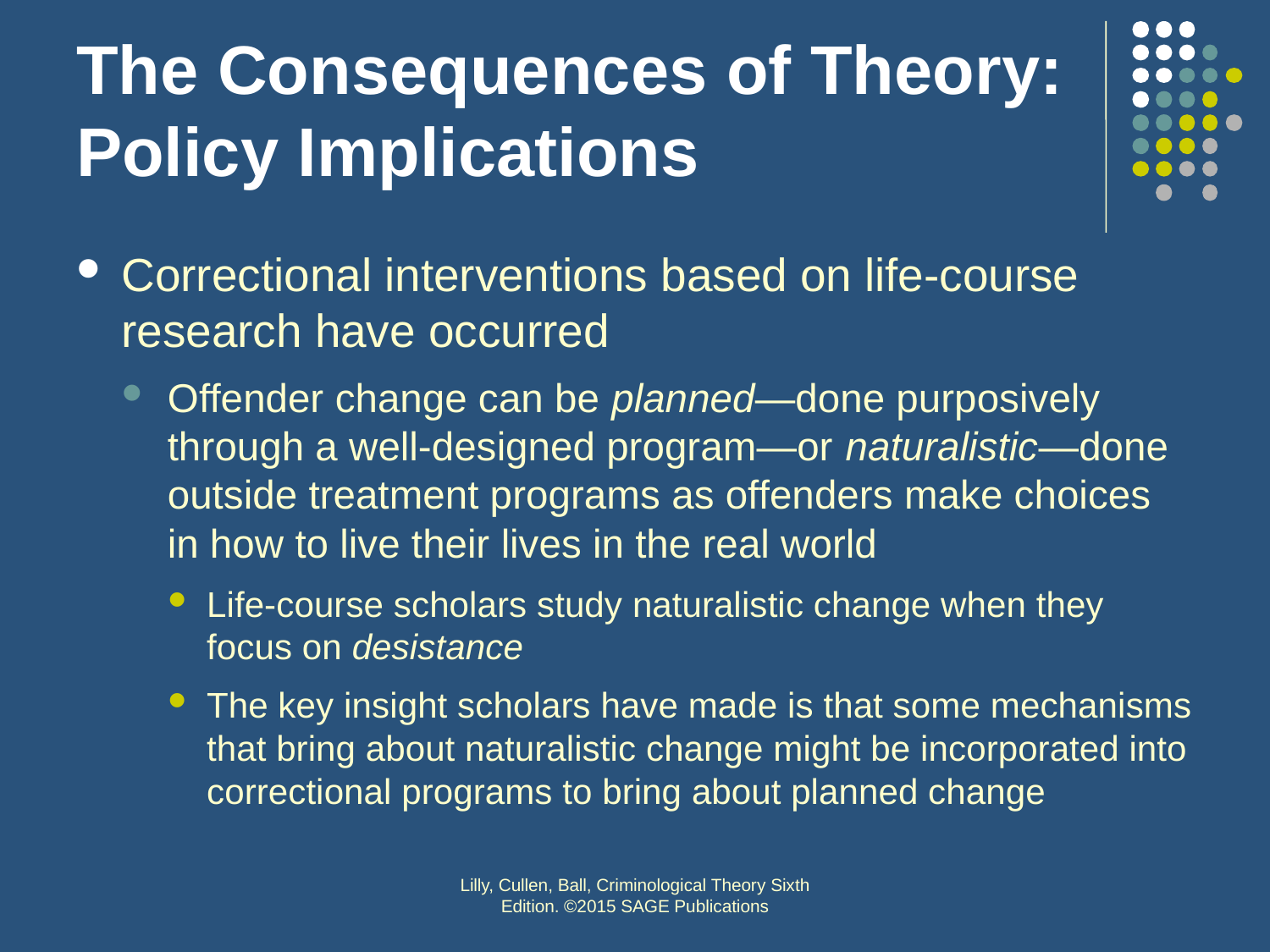

# The Consequences of Theory: Policy Implications
Correctional interventions based on life-course research have occurred
Offender change can be planned—done purposively through a well-designed program—or naturalistic—done outside treatment programs as offenders make choices in how to live their lives in the real world
Life-course scholars study naturalistic change when they focus on desistance
The key insight scholars have made is that some mechanisms that bring about naturalistic change might be incorporated into correctional programs to bring about planned change
Lilly, Cullen, Ball, Criminological Theory Sixth Edition. ©2015 SAGE Publications